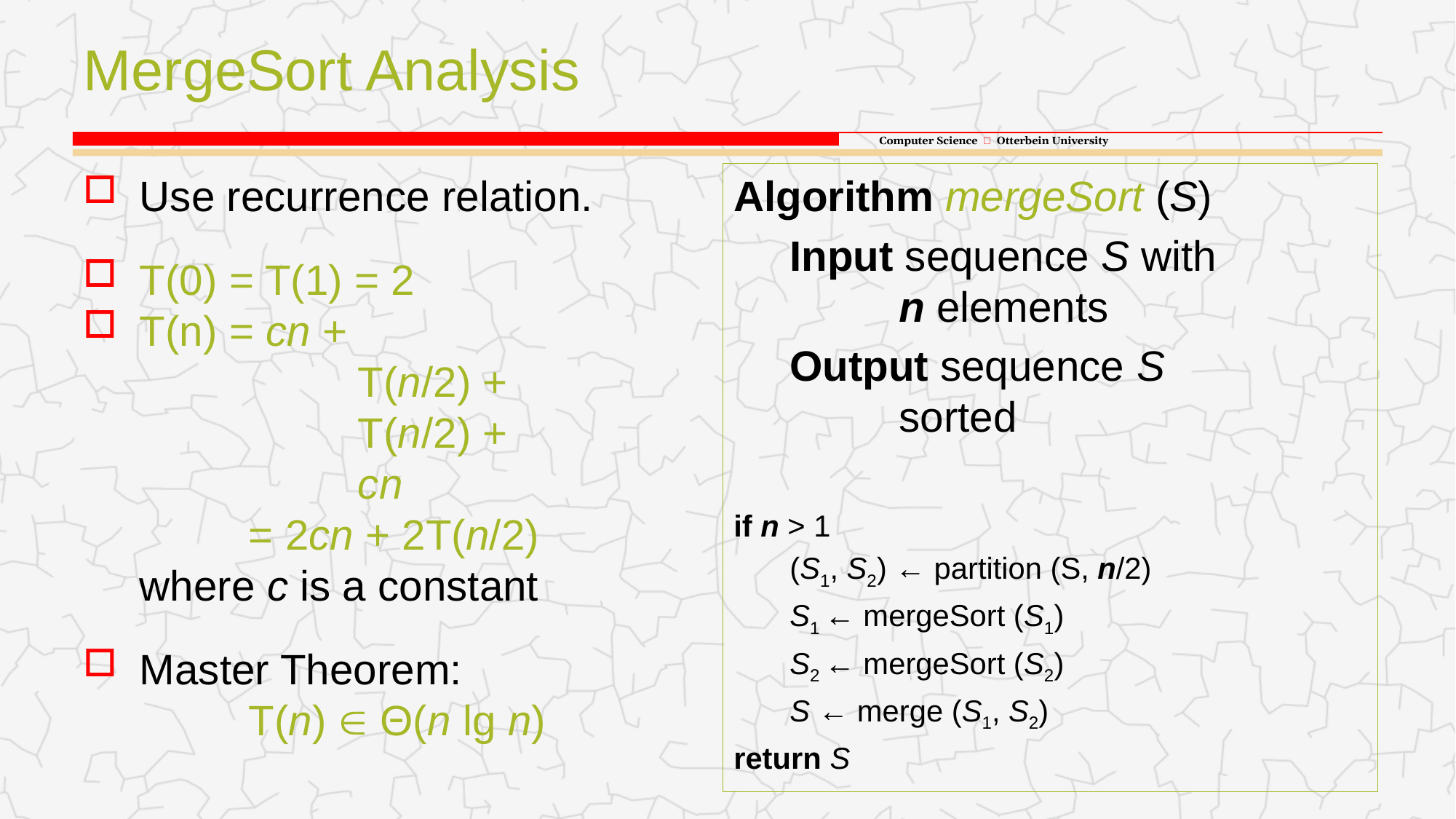

# MergeSort Analysis
Use recurrence relation.

T(0) = T(1) = 2
T(n) = cn +
		T(n/2) +
		T(n/2) +
		cn
	= 2cn + 2T(n/2)
where c is a constant

Master Theorem:
	T(n) ∈ Θ(n lg n)
Algorithm mergeSort (S)
	Input sequence S with
	n elements
	Output sequence S
	sorted

if n > 1
	(S1, S2) ← partition (S, n/2)
	S1 ← mergeSort (S1)
	S2 ← mergeSort (S2)
	S ← merge (S1, S2)
return S